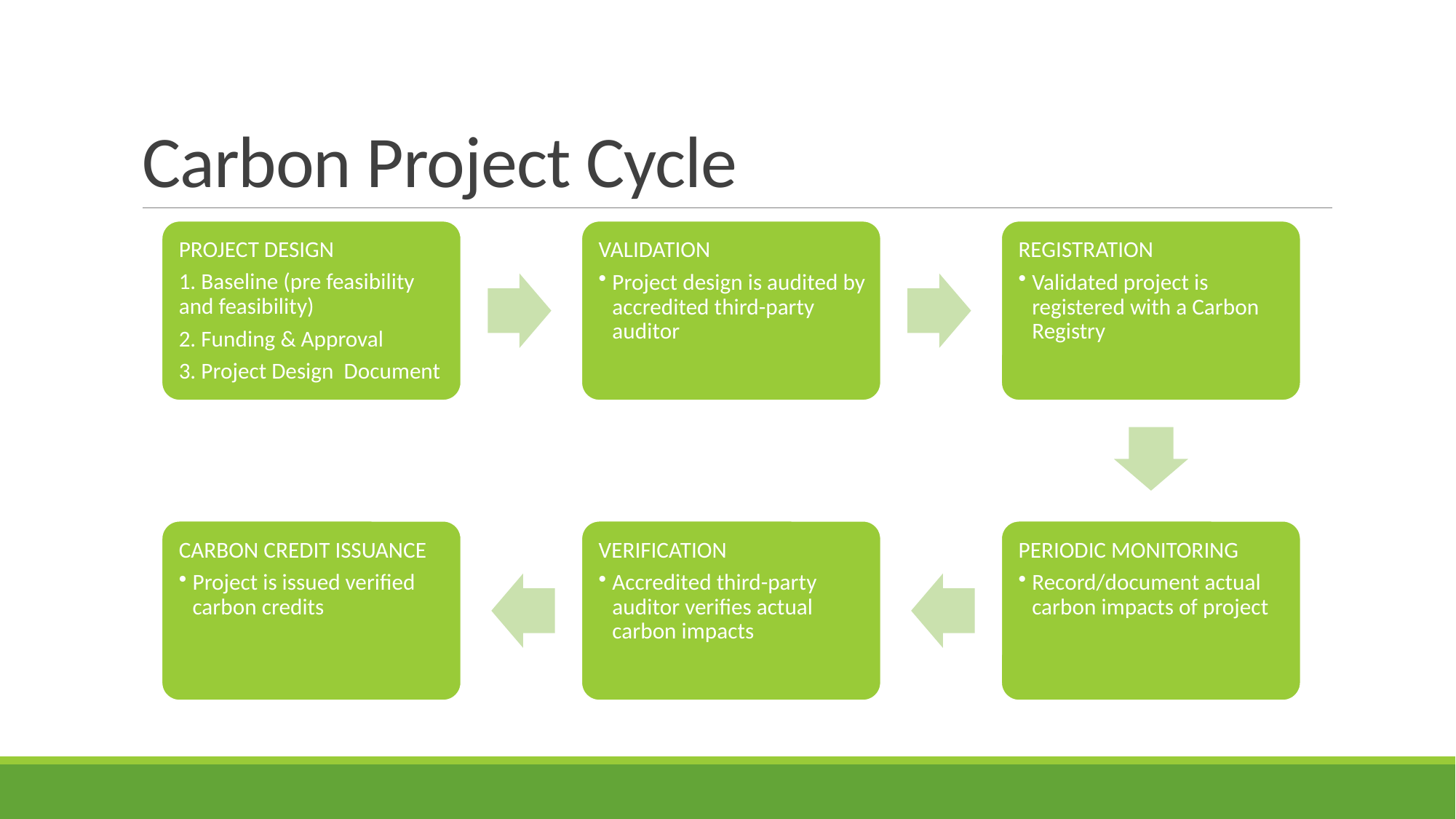

# Carbon Project Cycle
PROJECT DESIGN
1. Baseline (pre feasibility and feasibility)
2. Funding & Approval
3. Project Design  Document

VALIDATION
Project design is audited by accredited third-party auditor

REGISTRATION
Validated project is registered with a Carbon Registry

PERIODIC MONITORING
Record/document actual carbon impacts of project

VERIFICATION
Accredited third-party auditor verifies actual carbon impacts

CARBON CREDIT ISSUANCE
Project is issued verified carbon credits